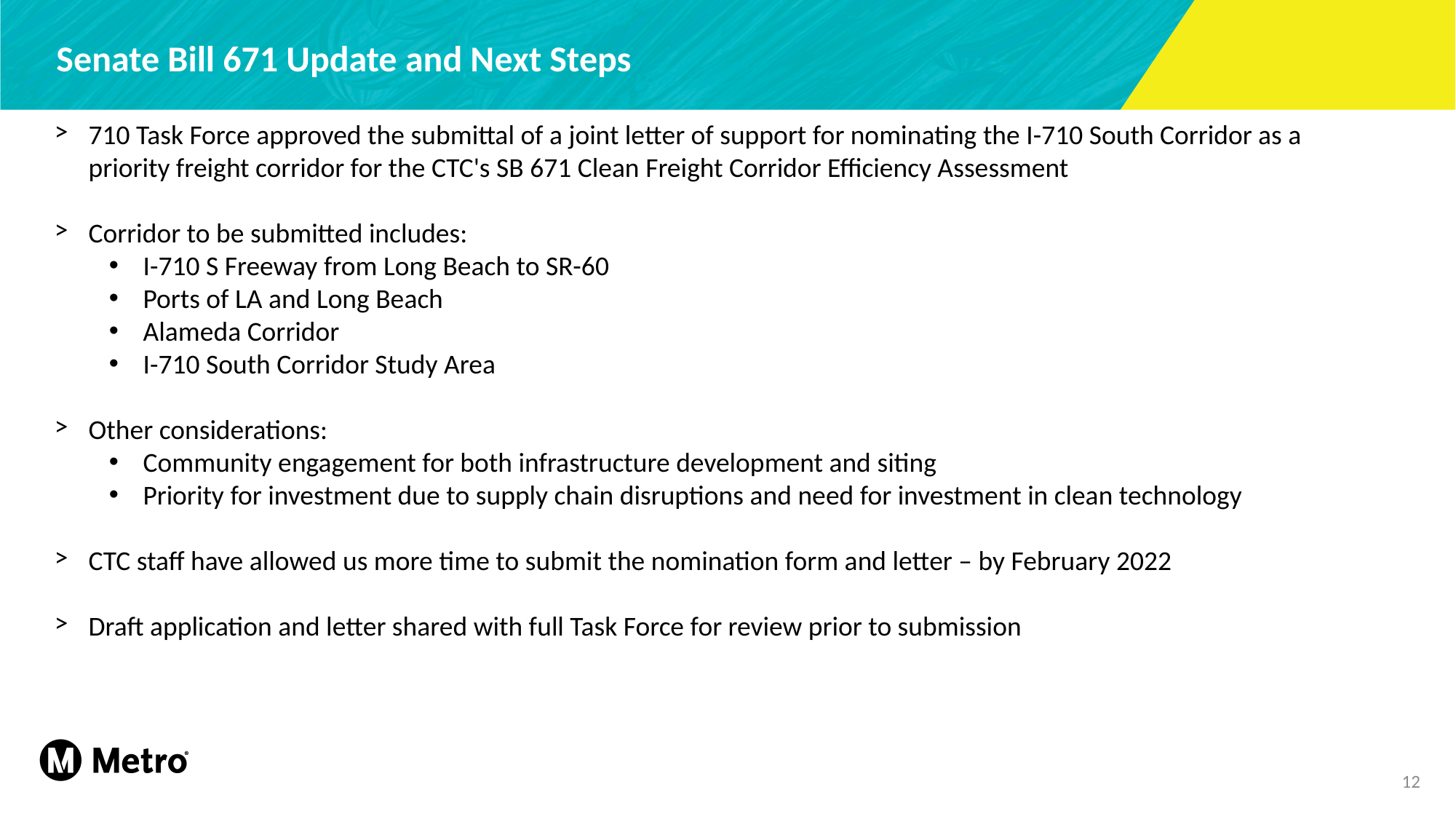

# Senate Bill 671 Update and Next Steps
710 Task Force approved the submittal of a joint letter of support for nominating the I-710 South Corridor as a priority freight corridor for the CTC's SB 671 Clean Freight Corridor Efficiency Assessment

Corridor to be submitted includes:
I-710 S Freeway from Long Beach to SR-60
Ports of LA and Long Beach
Alameda Corridor
I-710 South Corridor Study Area

Other considerations:
Community engagement for both infrastructure development and siting
Priority for investment due to supply chain disruptions and need for investment in clean technology

CTC staff have allowed us more time to submit the nomination form and letter – by February 2022

Draft application and letter shared with full Task Force for review prior to submission

12